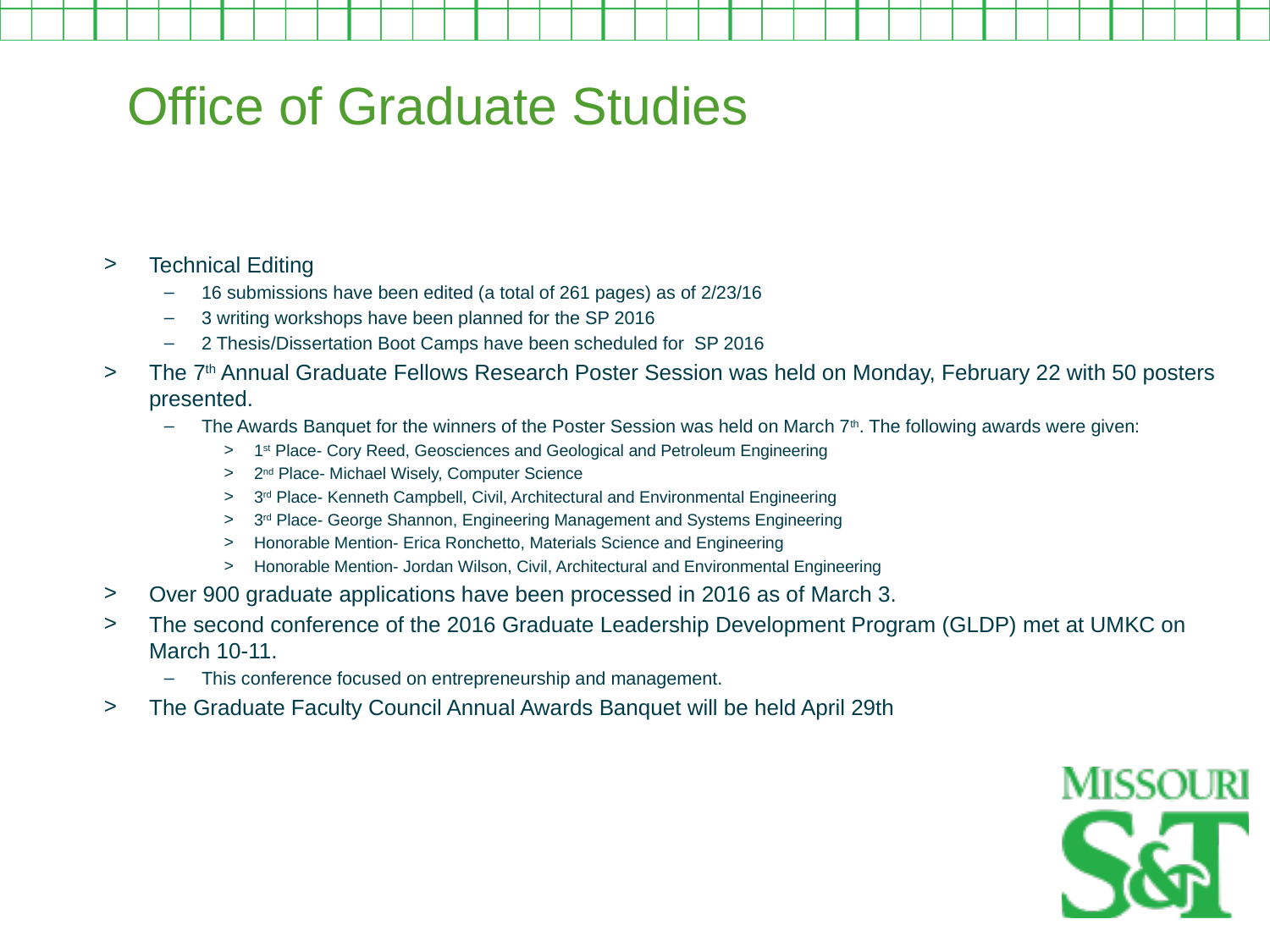

Office of Graduate Studies
Technical Editing
16 submissions have been edited (a total of 261 pages) as of 2/23/16
3 writing workshops have been planned for the SP 2016
2 Thesis/Dissertation Boot Camps have been scheduled for  SP 2016
The 7th Annual Graduate Fellows Research Poster Session was held on Monday, February 22 with 50 posters presented.
The Awards Banquet for the winners of the Poster Session was held on March 7th. The following awards were given:
1st Place- Cory Reed, Geosciences and Geological and Petroleum Engineering
2nd Place- Michael Wisely, Computer Science
3rd Place- Kenneth Campbell, Civil, Architectural and Environmental Engineering
3rd Place- George Shannon, Engineering Management and Systems Engineering
Honorable Mention- Erica Ronchetto, Materials Science and Engineering
Honorable Mention- Jordan Wilson, Civil, Architectural and Environmental Engineering
Over 900 graduate applications have been processed in 2016 as of March 3.
The second conference of the 2016 Graduate Leadership Development Program (GLDP) met at UMKC on March 10-11.
This conference focused on entrepreneurship and management.
The Graduate Faculty Council Annual Awards Banquet will be held April 29th